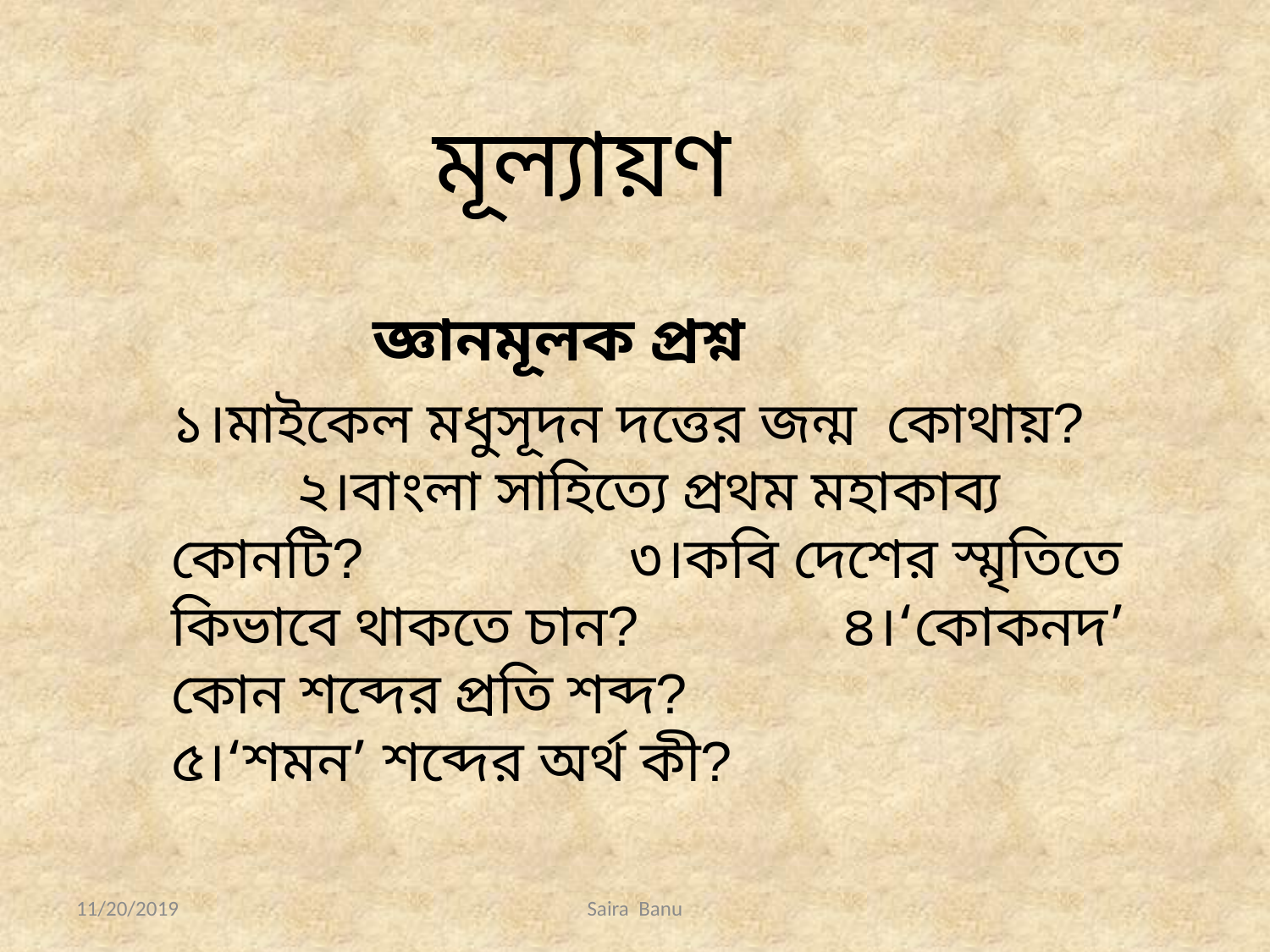

মূল্যায়ণ
জ্ঞানমূলক প্রশ্ন
১।মাইকেল মধুসূদন দত্তের জন্ম  কোথায়?            ২।বাংলা সাহিত্যে প্রথম মহাকাব্য কোনটি?                 ৩।কবি দেশের স্মৃতিতে কিভাবে থাকতে চান?             ৪।‘কোকনদ’ কোন শব্দের প্রতি শব্দ?                      ৫।‘শমন’ শব্দের অর্থ কী?
11/20/2019
Saira  Banu